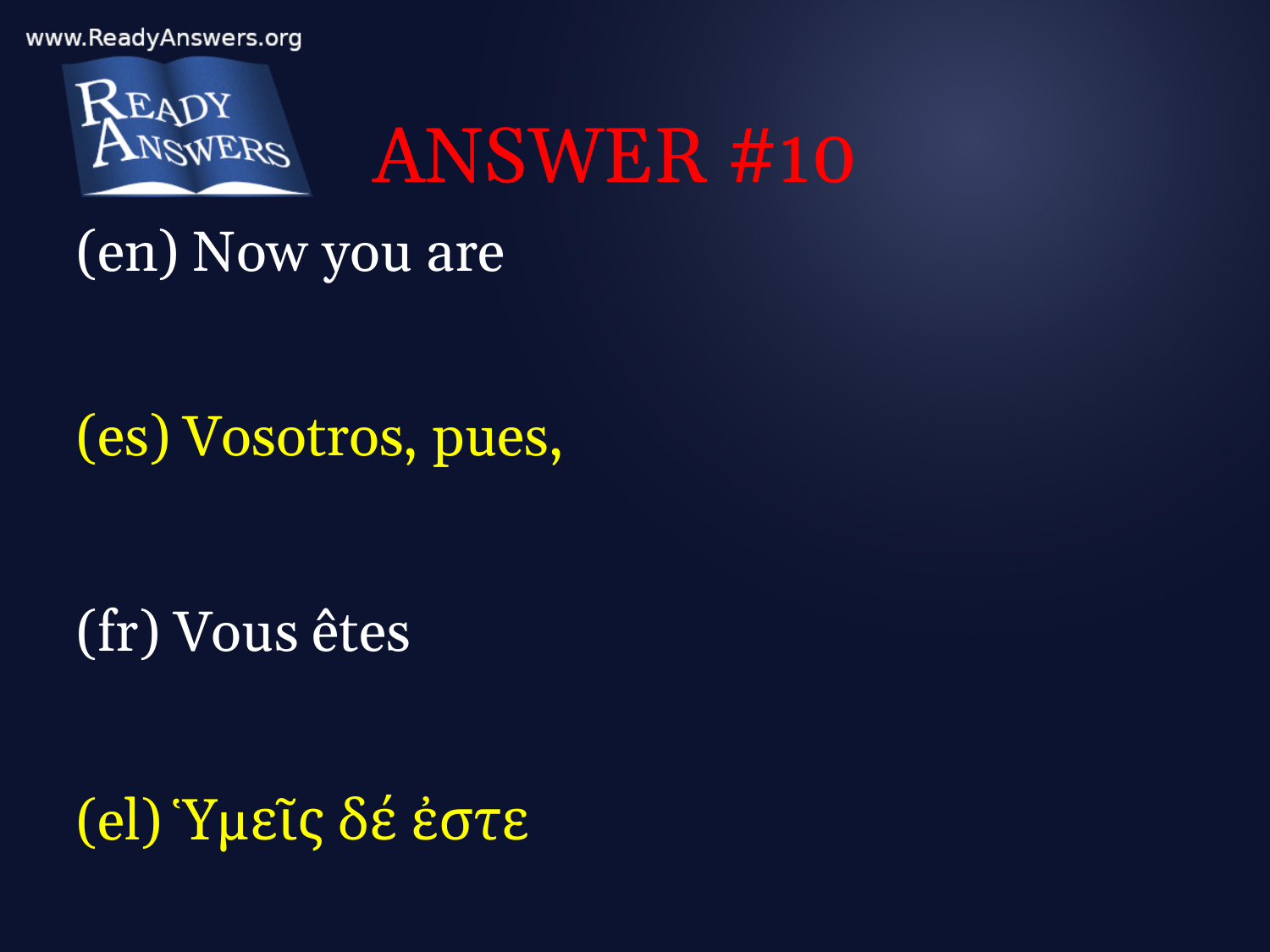

# ANSWER #10
(en) Now you are
(es) Vosotros, pues,
(fr) Vous êtes
(el) Ὑμεῖς δέ ἐστε